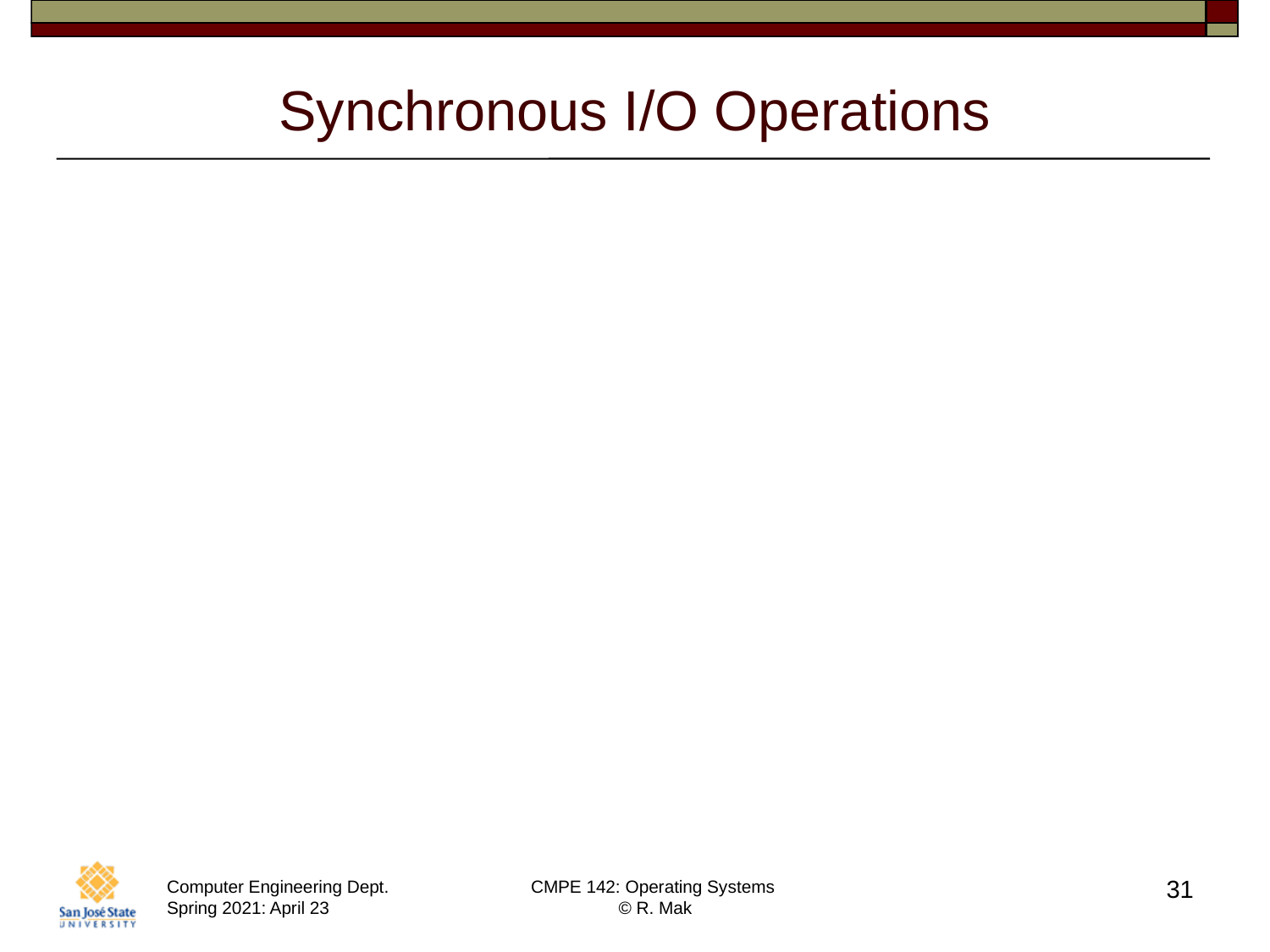

# Synchronous I/O Operations
Synchronous (AKA blocking)

Perform I/O synchronized with the process.
The process waits for the I/O operation to complete.

Predictable response times.
Insufficient for some needs.

31